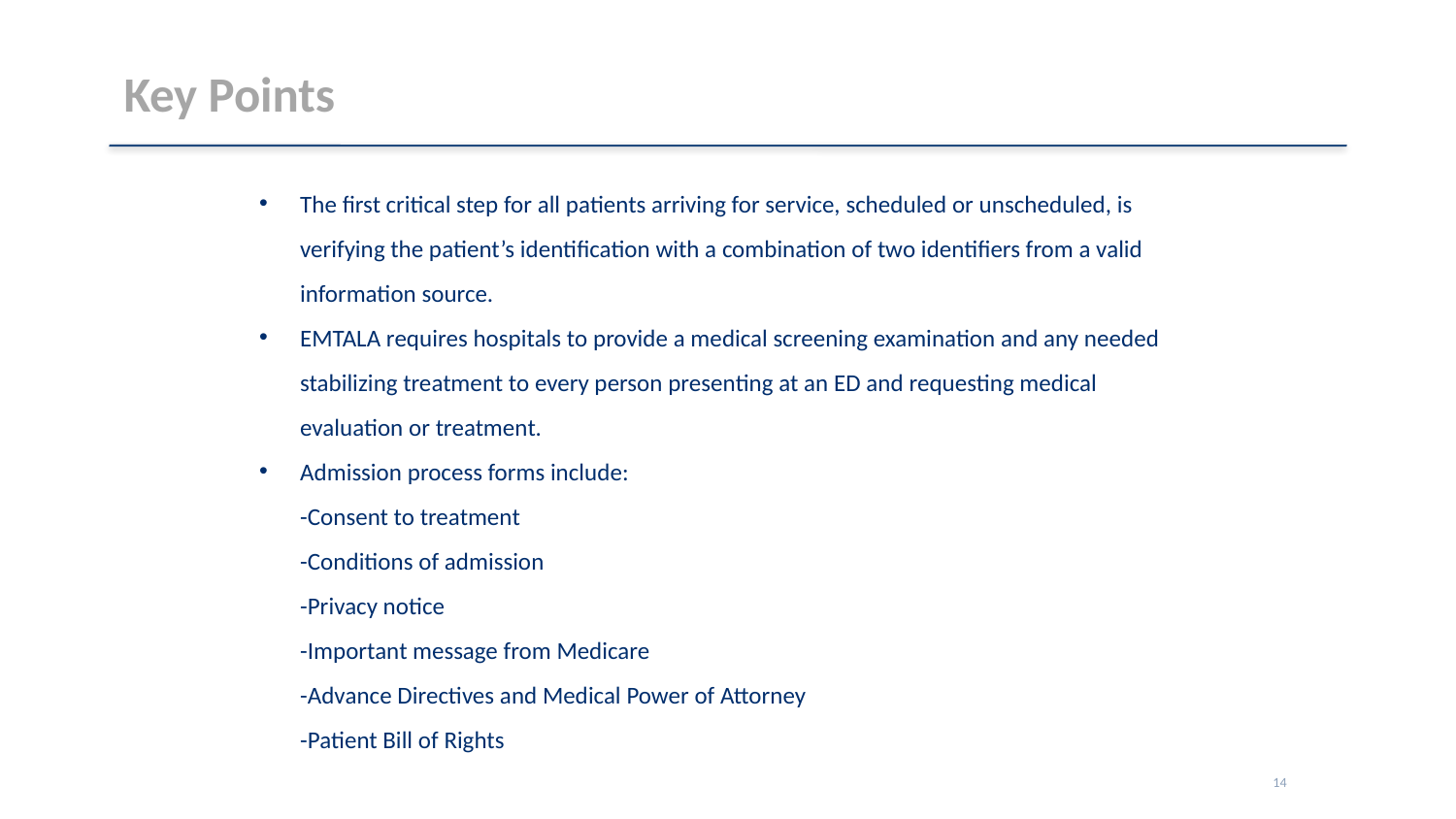

# Key Points
The first critical step for all patients arriving for service, scheduled or unscheduled, is verifying the patient’s identification with a combination of two identifiers from a valid information source.
EMTALA requires hospitals to provide a medical screening examination and any needed stabilizing treatment to every person presenting at an ED and requesting medical evaluation or treatment.
Admission process forms include:
-Consent to treatment
-Conditions of admission
-Privacy notice
-Important message from Medicare
-Advance Directives and Medical Power of Attorney
-Patient Bill of Rights
14